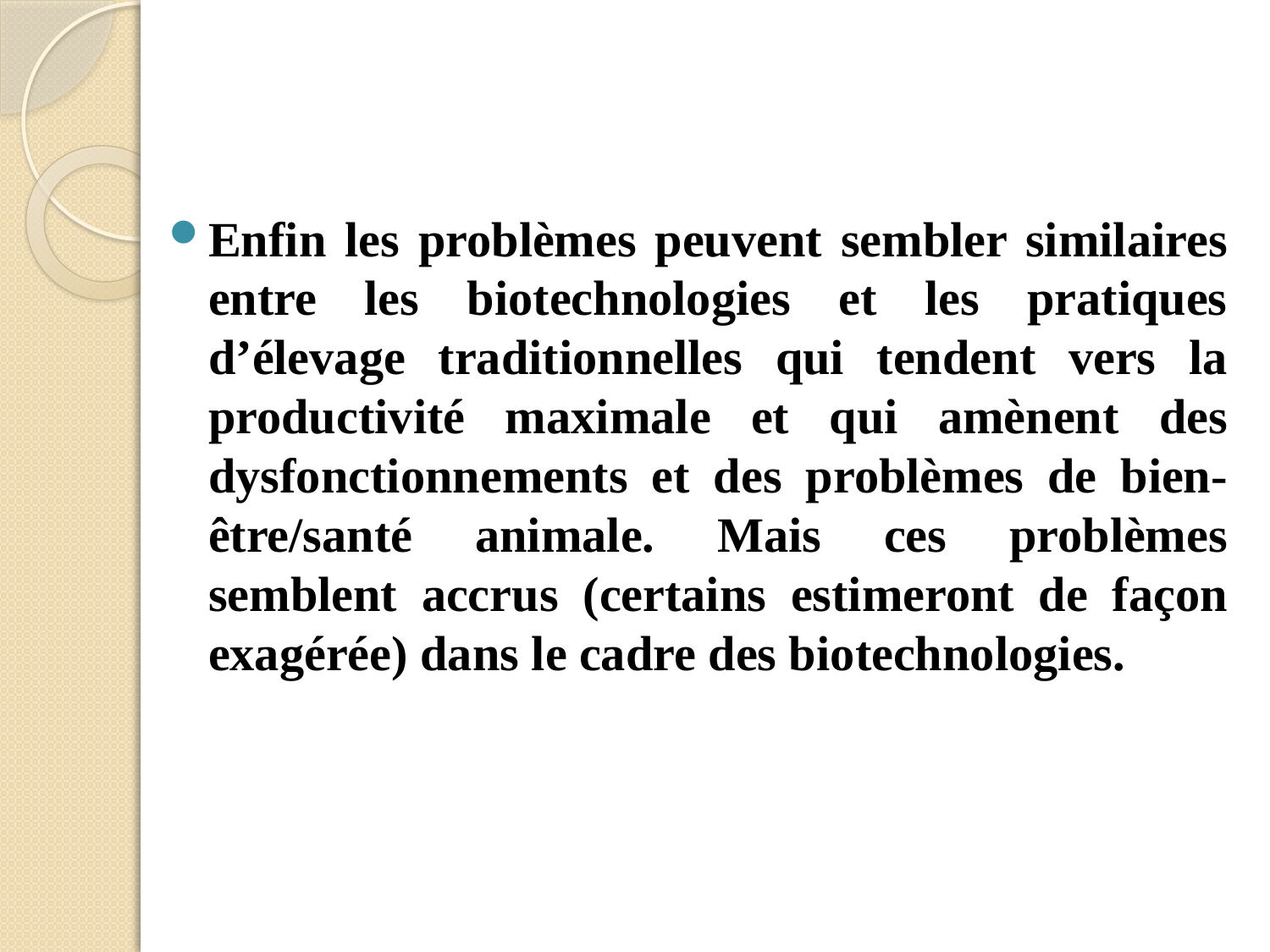

Enfin les problèmes peuvent sembler similaires entre les biotechnologies et les pratiques d’élevage traditionnelles qui tendent vers la productivité maximale et qui amènent des dysfonctionnements et des problèmes de bien-être/santé animale. Mais ces problèmes semblent accrus (certains estimeront de façon exagérée) dans le cadre des biotechnologies.